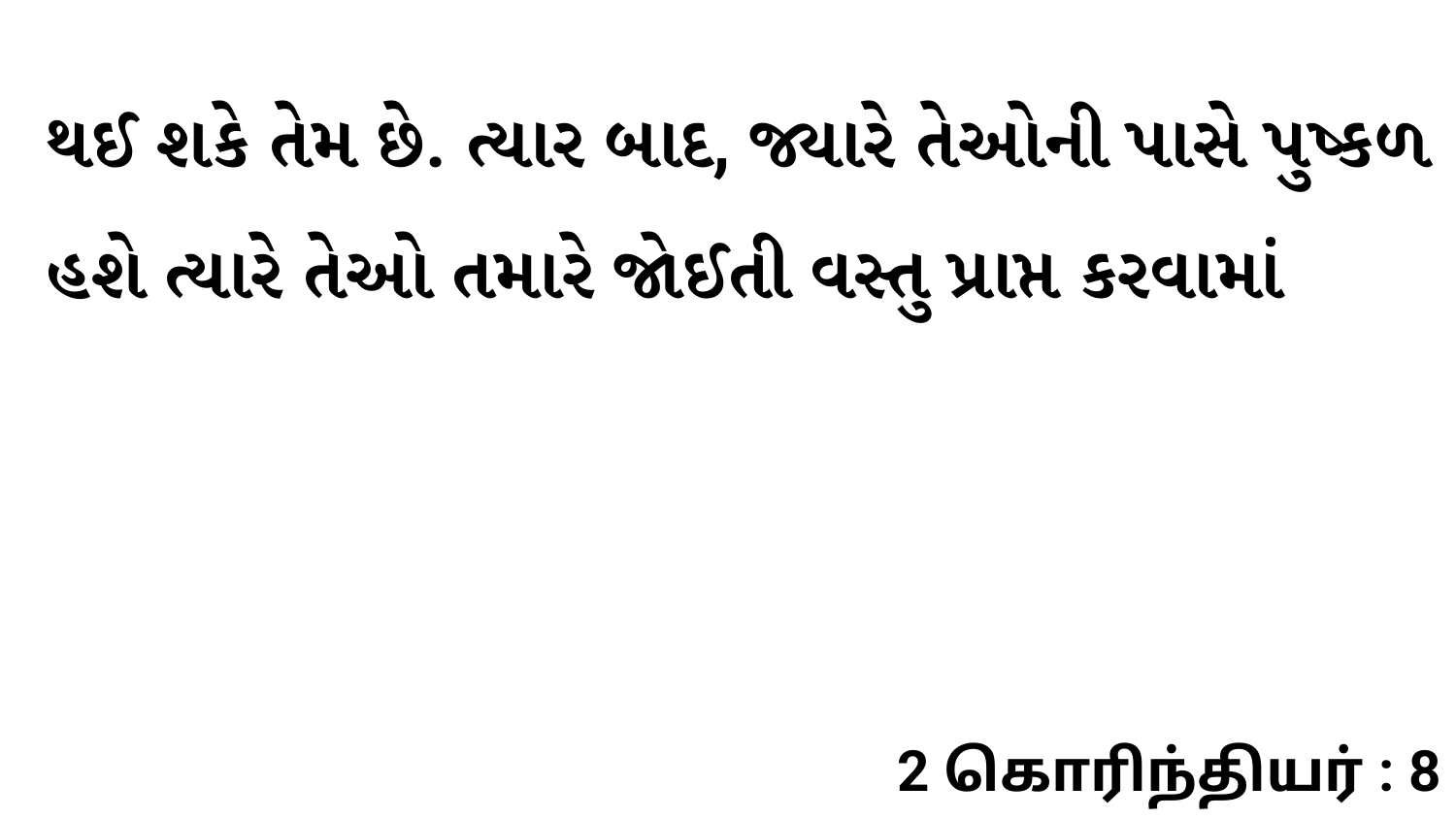

થઈ શકે તેમ છે. ત્યાર બાદ, જ્યારે તેઓની પાસે પુષ્કળ હશે ત્યારે તેઓ તમારે જોઈતી વસ્તુ પ્રાપ્ત કરવામાં
2 கொரிந்தியர் : 8